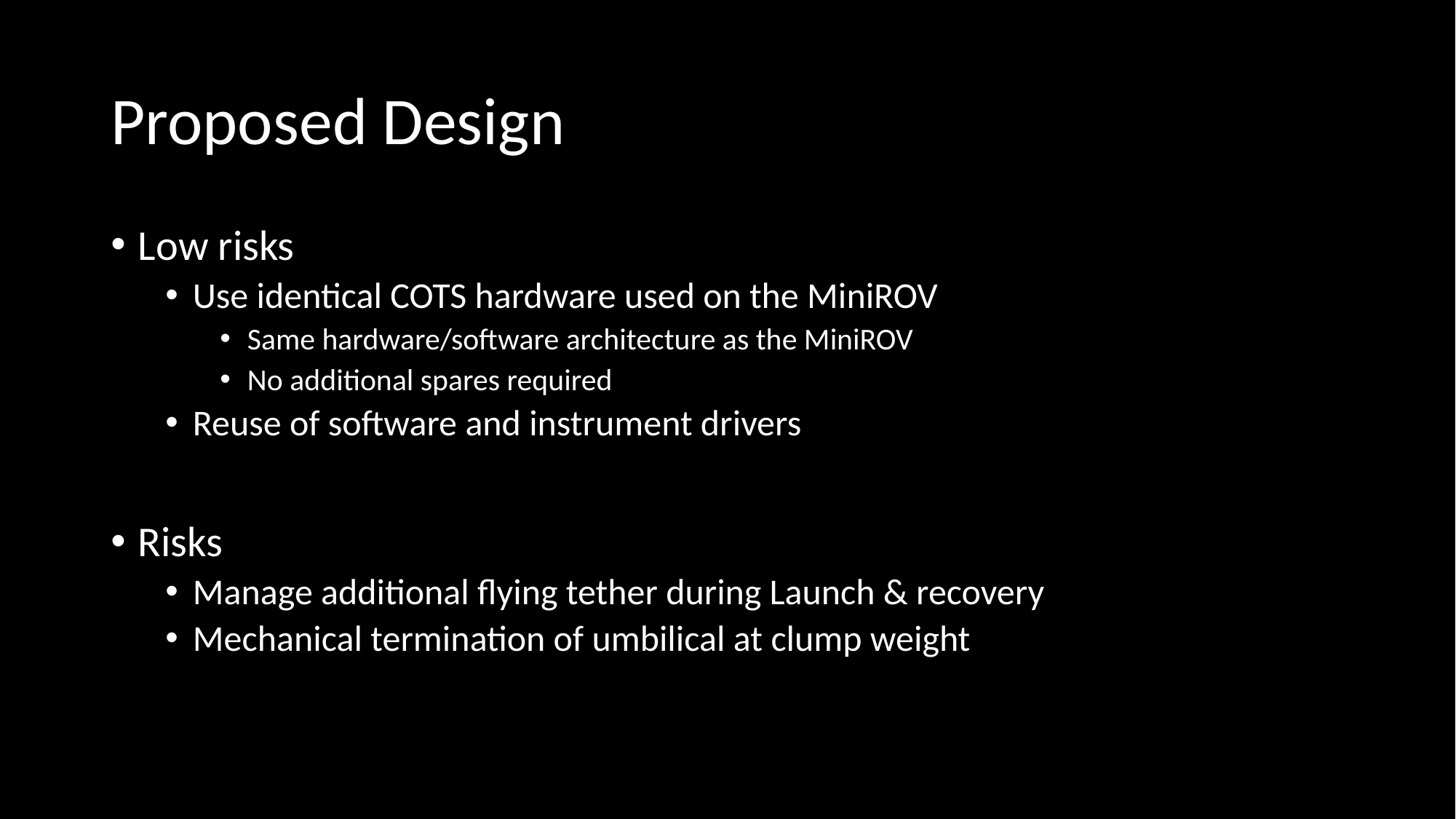

# Proposed Design
Low risks
Use identical COTS hardware used on the MiniROV
Same hardware/software architecture as the MiniROV
No additional spares required
Reuse of software and instrument drivers

Risks
Manage additional flying tether during Launch & recovery
Mechanical termination of umbilical at clump weight